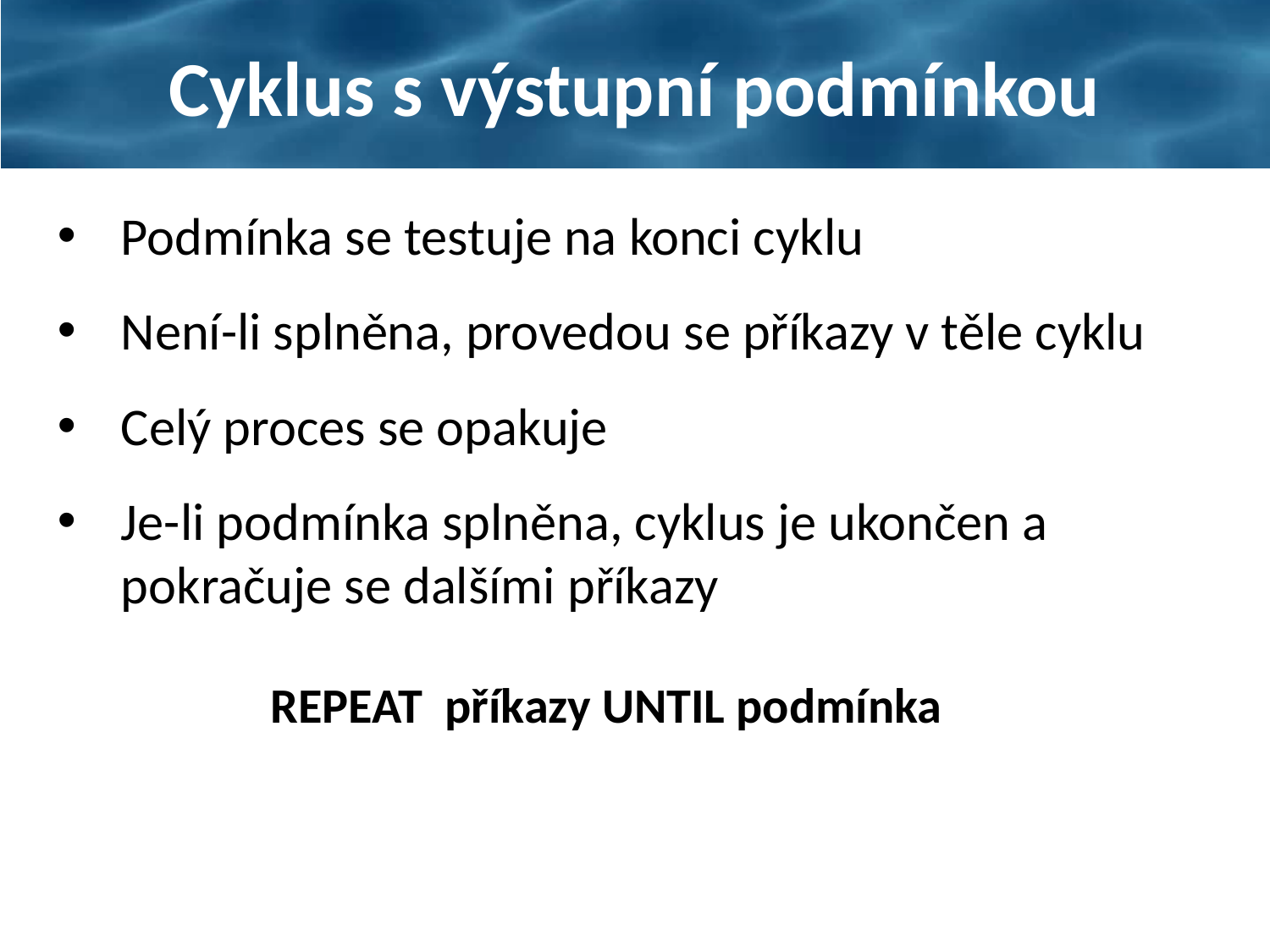

# Cyklus s výstupní podmínkou
Podmínka se testuje na konci cyklu
Není-li splněna, provedou se příkazy v těle cyklu
Celý proces se opakuje
Je-li podmínka splněna, cyklus je ukončen a pokračuje se dalšími příkazy

                   REPEAT  příkazy UNTIL podmínka